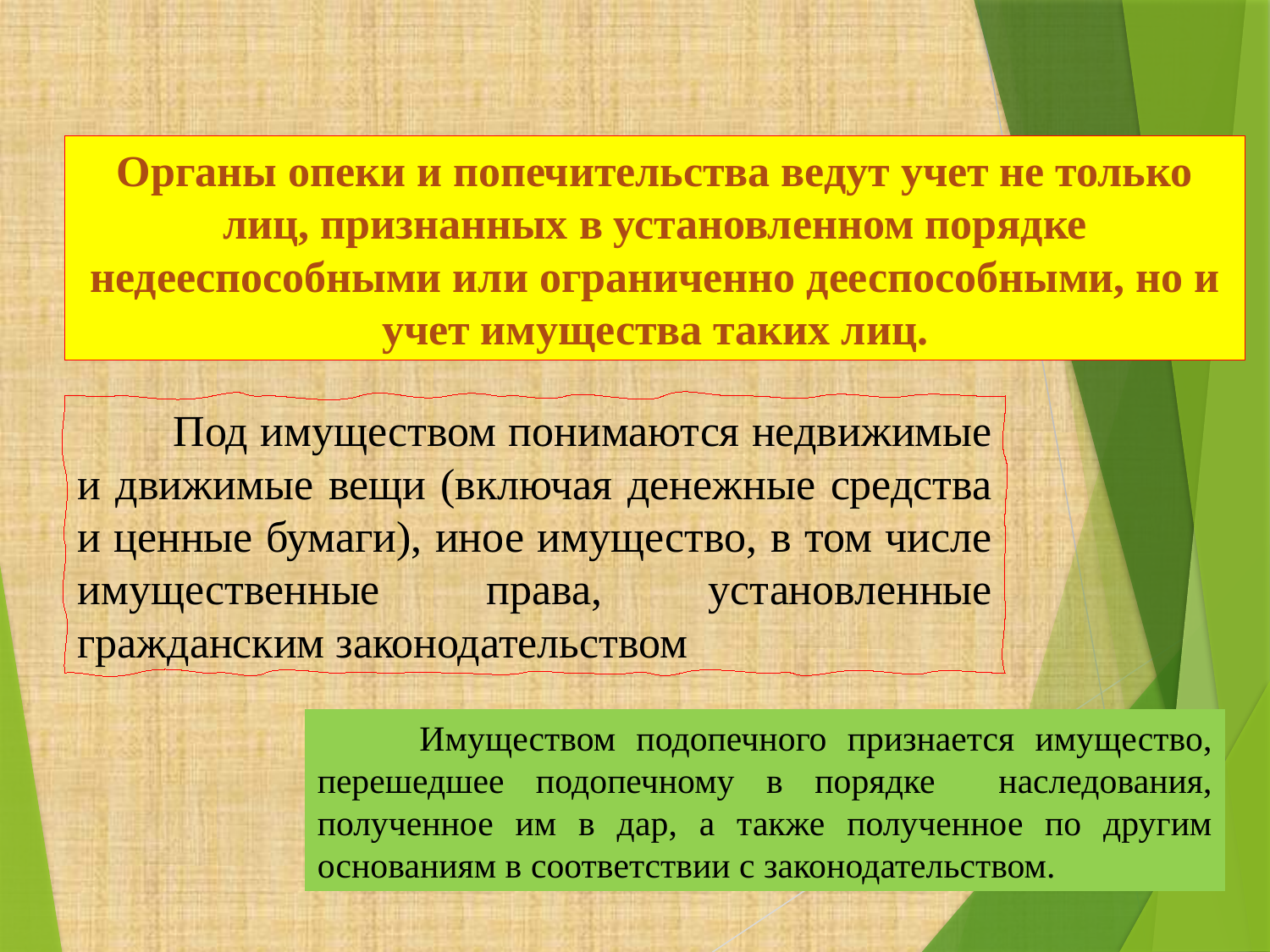

Органы опеки и попечительства ведут учет не только лиц, признанных в установленном порядке недееспособными или ограниченно дееспособными, но и учет имущества таких лиц.
        Под имуществом понимаются недвижимые и движимые вещи (включая денежные средства и ценные бумаги), иное имущество, в том числе имущественные права, установленные гражданским законодательством
     Имуществом подопечного признается имущество, перешедшее подопечному в порядке  наследования, полученное им в дар, а также полученное по другим основаниям в соответствии с законодательством.